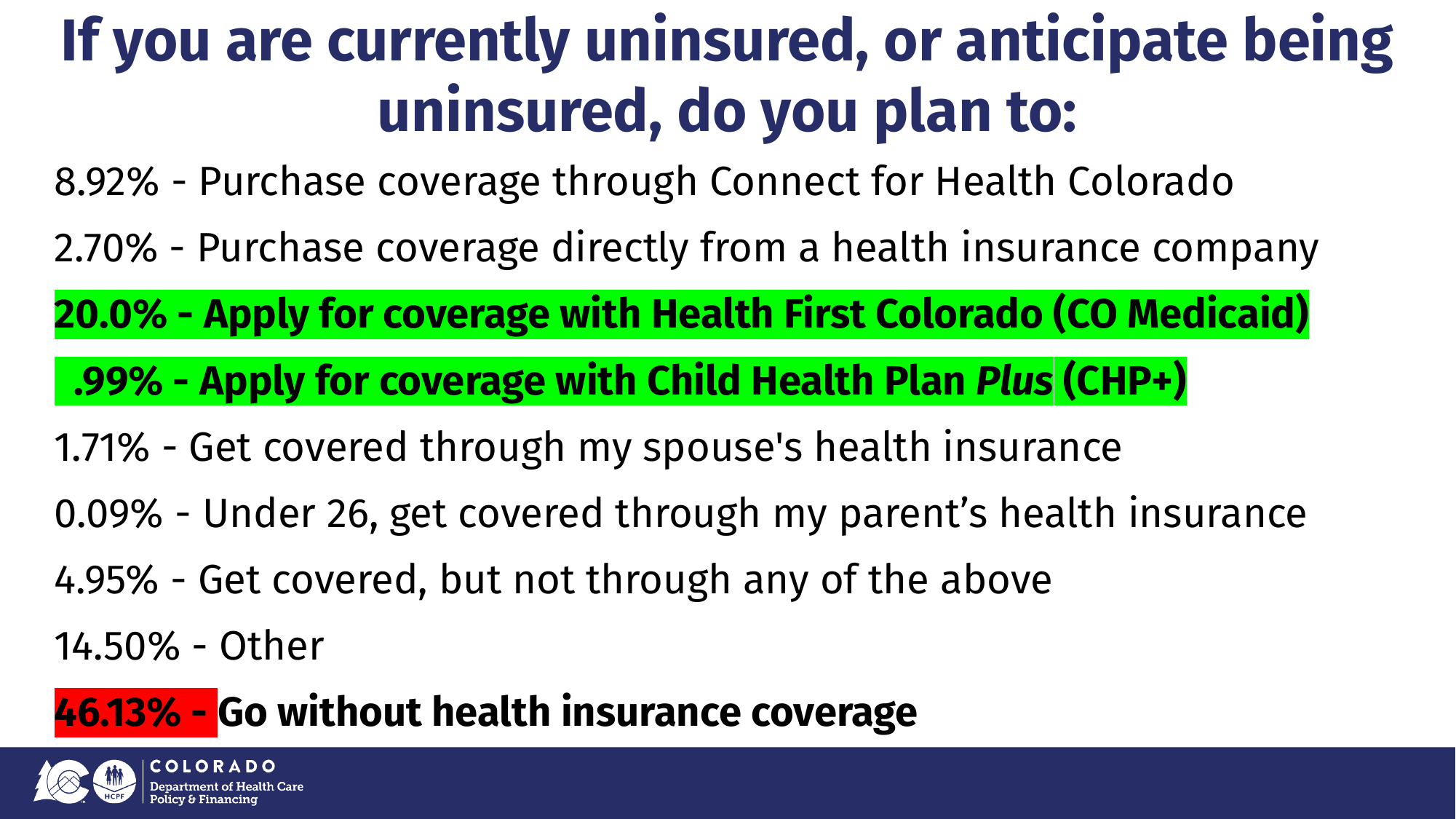

# If you are currently uninsured, or anticipate being uninsured, do you plan to:
8.92% - Purchase coverage through Connect for Health Colorado
2.70% - Purchase coverage directly from a health insurance company
20.0% - Apply for coverage with Health First Colorado (CO Medicaid)
  .99% - Apply for coverage with Child Health Plan Plus (CHP+)
1.71% - Get covered through my spouse's health insurance
0.09% - Under 26, get covered through my parent’s health insurance
4.95% - Get covered, but not through any of the above
14.50% - Other
46.13% - Go without health insurance coverage

12